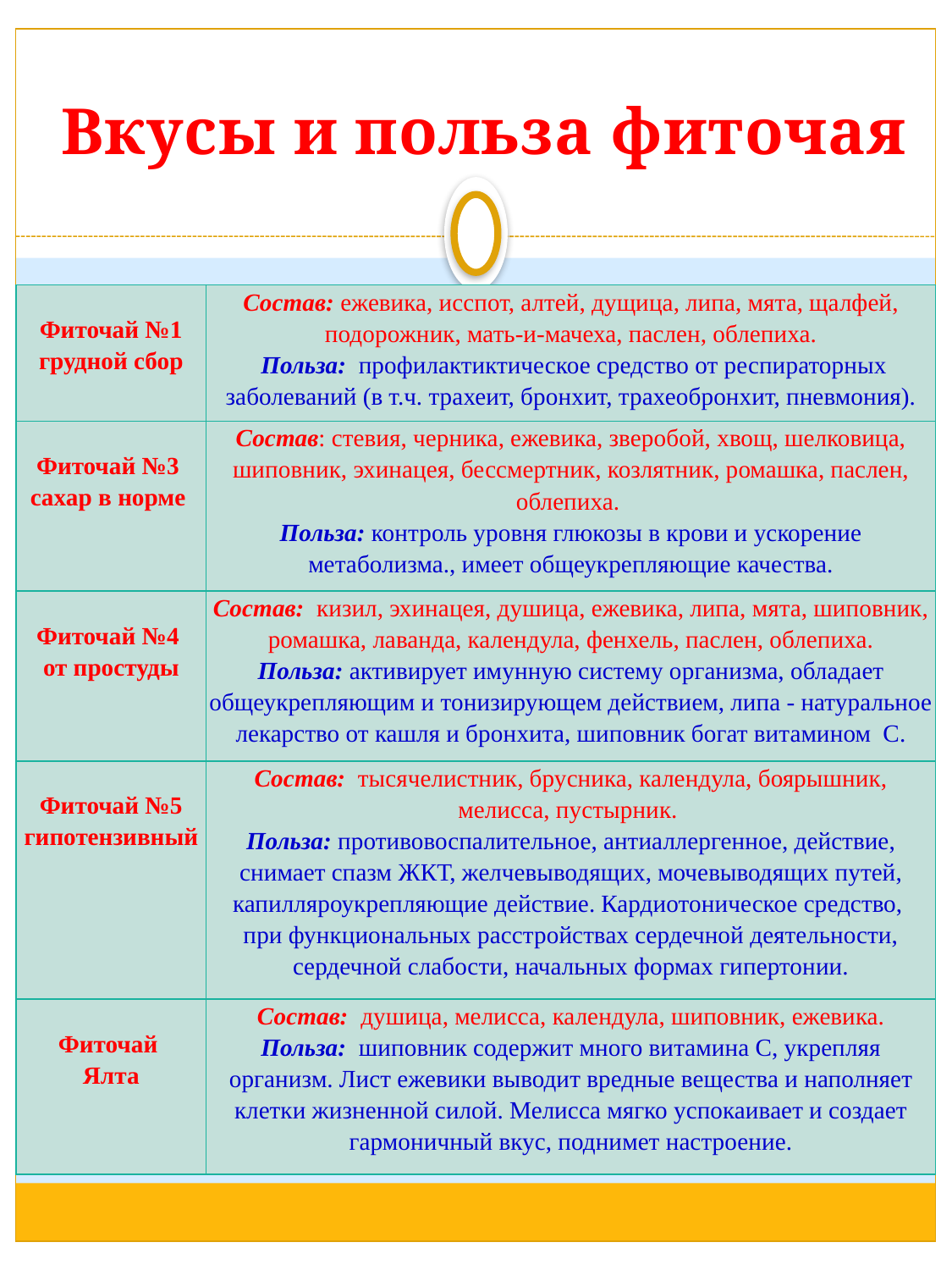

Вкусы и польза фиточая
| Фиточай №1 грудной сбор | Состав: ежевика, исспот, алтей, дущица, липа, мята, щалфей, подорожник, мать-и-мачеха, паслен, облепиха. Польза: профилактиктическое средство от респираторных заболеваний (в т.ч. трахеит, бронхит, трахеобронхит, пневмония). |
| --- | --- |
| Фиточай №3 сахар в норме | Состав: стевия, черника, ежевика, зверобой, хвощ, шелковица, шиповник, эхинацея, бессмертник, козлятник, ромашка, паслен, облепиха. Польза: контроль уровня глюкозы в крови и ускорение метаболизма., имеет общеукрепляющие качества. |
| Фиточай №4 от простуды | Состав: кизил, эхинацея, душица, ежевика, липа, мята, шиповник, ромашка, лаванда, календула, фенхель, паслен, облепиха. Польза: активирует имунную систему организма, обладает общеукрепляющим и тонизирующем действием, липа - натуральное лекарство от кашля и бронхита, шиповник богат витамином С. |
| Фиточай №5 гипотензивный | Состав: тысячелистник, брусника, календула, боярышник, мелисса, пустырник. Польза: противовоспалительное, антиаллергенное, действие, снимает спазм ЖКТ, желчевыводящих, мочевыводящих путей, капилляроукрепляющие действие. Кардиотоническое средство, при функциональных расстройствах сердечной деятельности, сердечной слабости, начальных формах гипертонии. |
| Фиточай Ялта | Состав: душица, мелисса, календула, шиповник, ежевика. Польза: шиповник содержит много витамина С, укрепляя организм. Лист ежевики выводит вредные вещества и наполняет клетки жизненной силой. Мелисса мягко успокаивает и создает гармоничный вкус, поднимет настроение. |